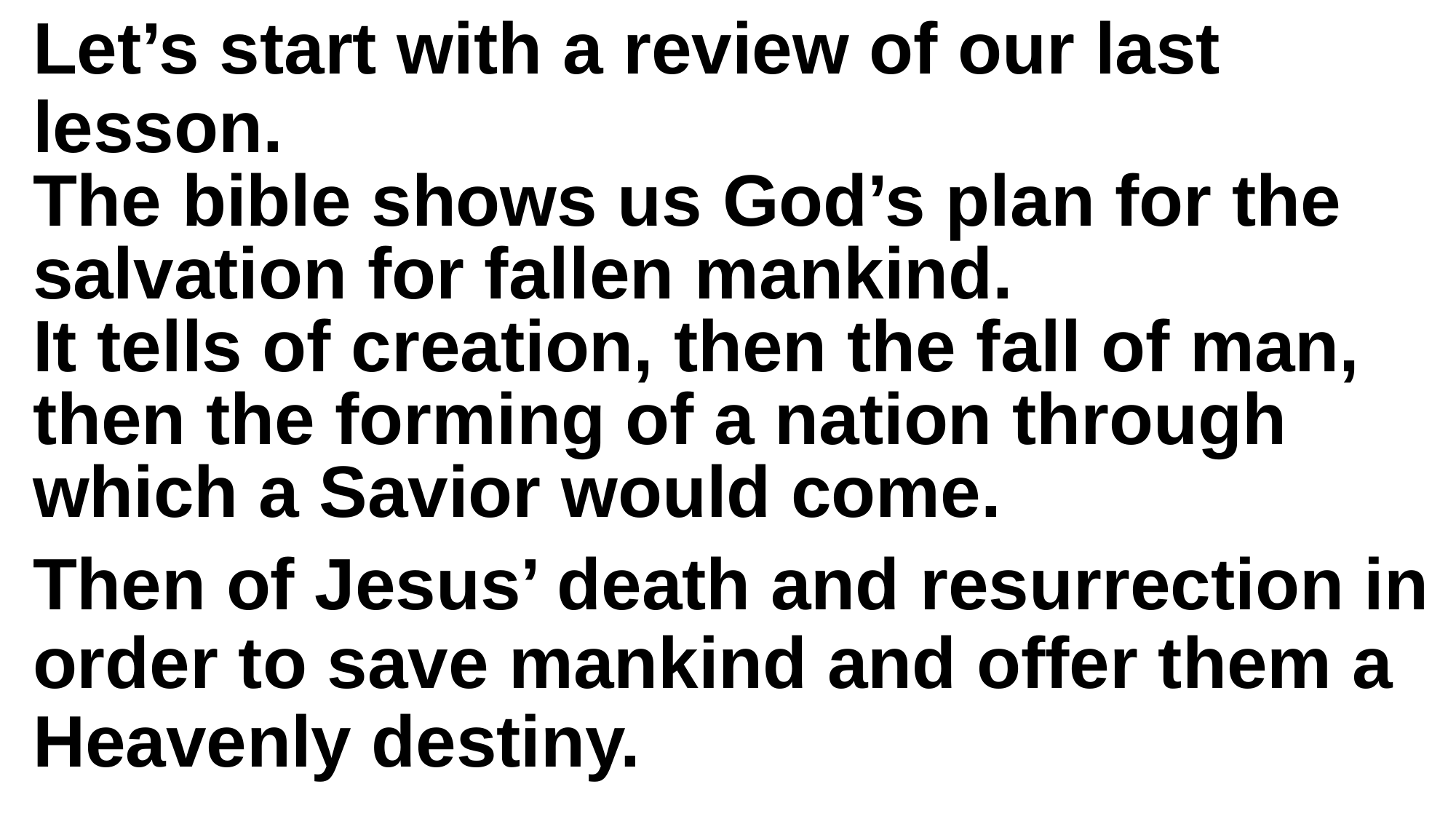

Let’s start with a review of our last lesson.
The bible shows us God’s plan for the salvation for fallen mankind.
It tells of creation, then the fall of man,  then the forming of a nation through which a Savior would come.
Then of Jesus’ death and resurrection in order to save mankind and offer them a Heavenly destiny.